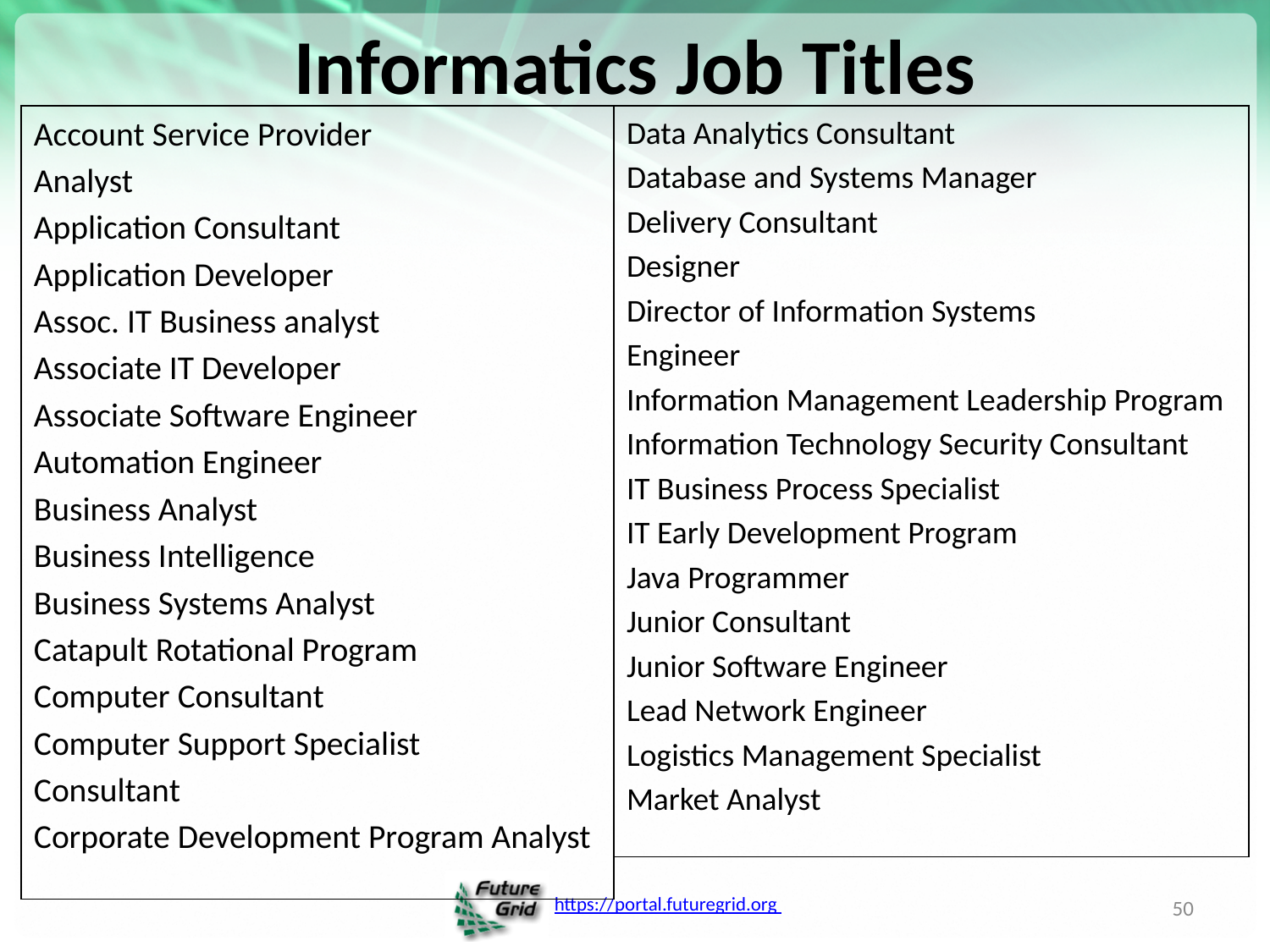

# Informatics Job Titles
Account Service Provider
Analyst
Application Consultant
Application Developer
Assoc. IT Business analyst
Associate IT Developer
Associate Software Engineer
Automation Engineer
Business Analyst
Business Intelligence
Business Systems Analyst
Catapult Rotational Program
Computer Consultant
Computer Support Specialist
Consultant
Corporate Development Program Analyst
Data Analytics Consultant
Database and Systems Manager
Delivery Consultant
Designer
Director of Information Systems
Engineer
Information Management Leadership Program
Information Technology Security Consultant
IT Business Process Specialist
IT Early Development Program
Java Programmer
Junior Consultant
Junior Software Engineer
Lead Network Engineer
Logistics Management Specialist
Market Analyst
50